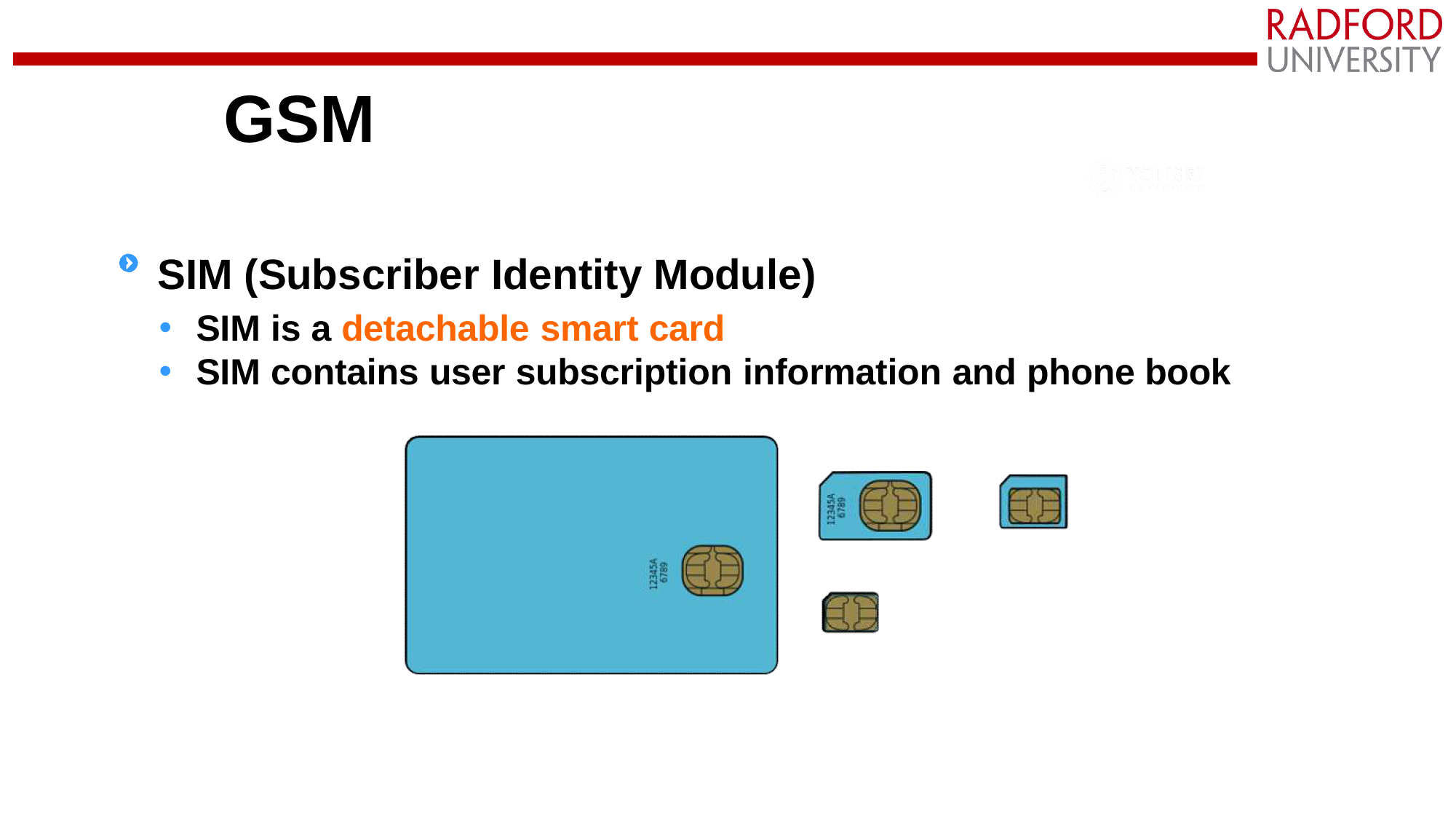

# GSM
GSM

SIM (Subscriber Identity Module)

SIM is a detachable smart card
SIM contains user subscription information and phone book